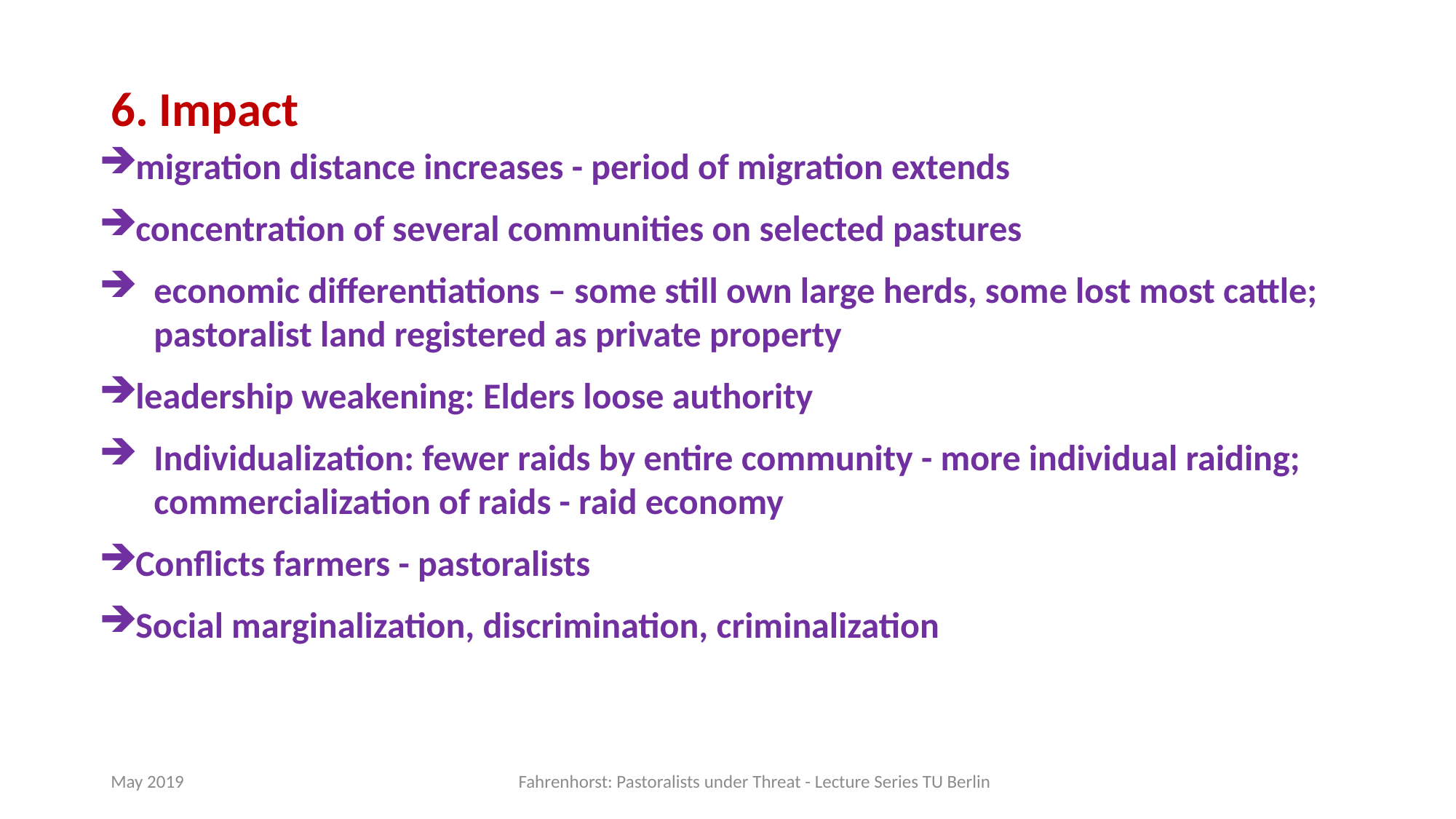

# 6. Impact
migration distance increases - period of migration extends
concentration of several communities on selected pastures
economic differentiations – some still own large herds, some lost most cattle; pastoralist land registered as private property
leadership weakening: Elders loose authority
Individualization: fewer raids by entire community - more individual raiding; commercialization of raids - raid economy
Conflicts farmers - pastoralists
Social marginalization, discrimination, criminalization

May 2019
Fahrenhorst: Pastoralists under Threat - Lecture Series TU Berlin